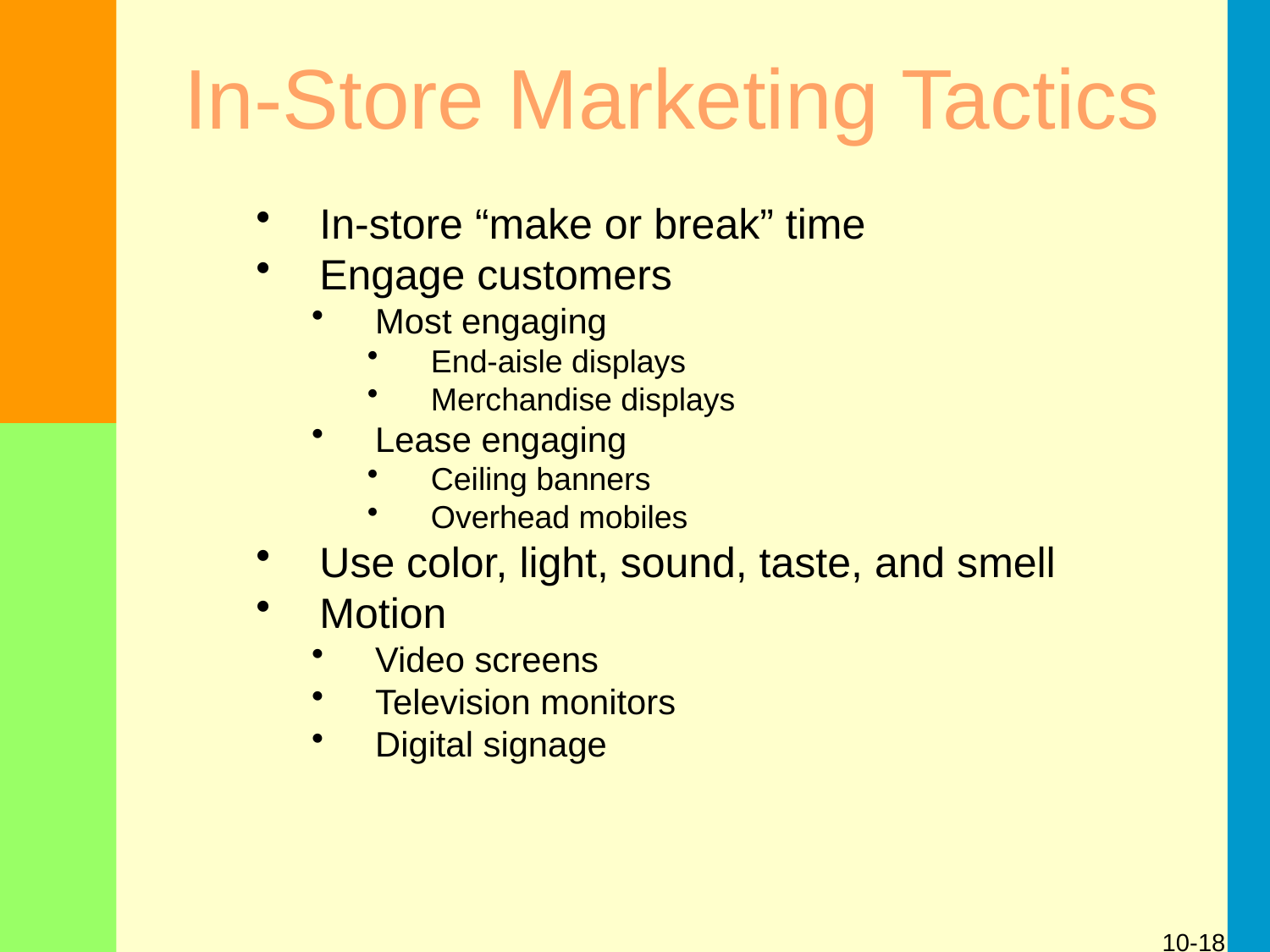

# In-Store Marketing Tactics
In-store “make or break” time
Engage customers
Most engaging
End-aisle displays
Merchandise displays
Lease engaging
Ceiling banners
Overhead mobiles
Use color, light, sound, taste, and smell
Motion
Video screens
Television monitors
Digital signage

10-18